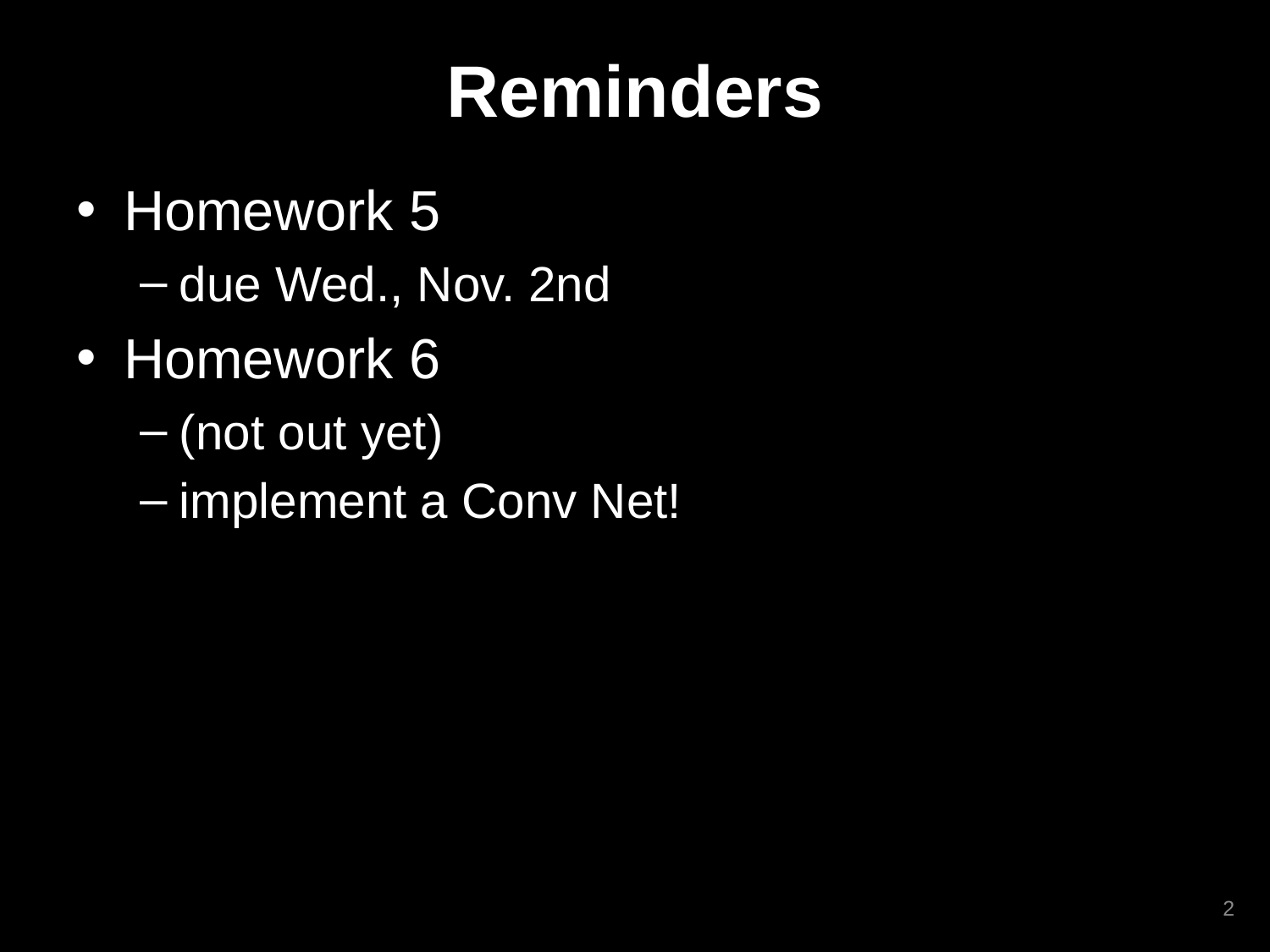

# Reminders
Homework 5
due Wed., Nov. 2nd
Homework 6
(not out yet)
implement a Conv Net!

2